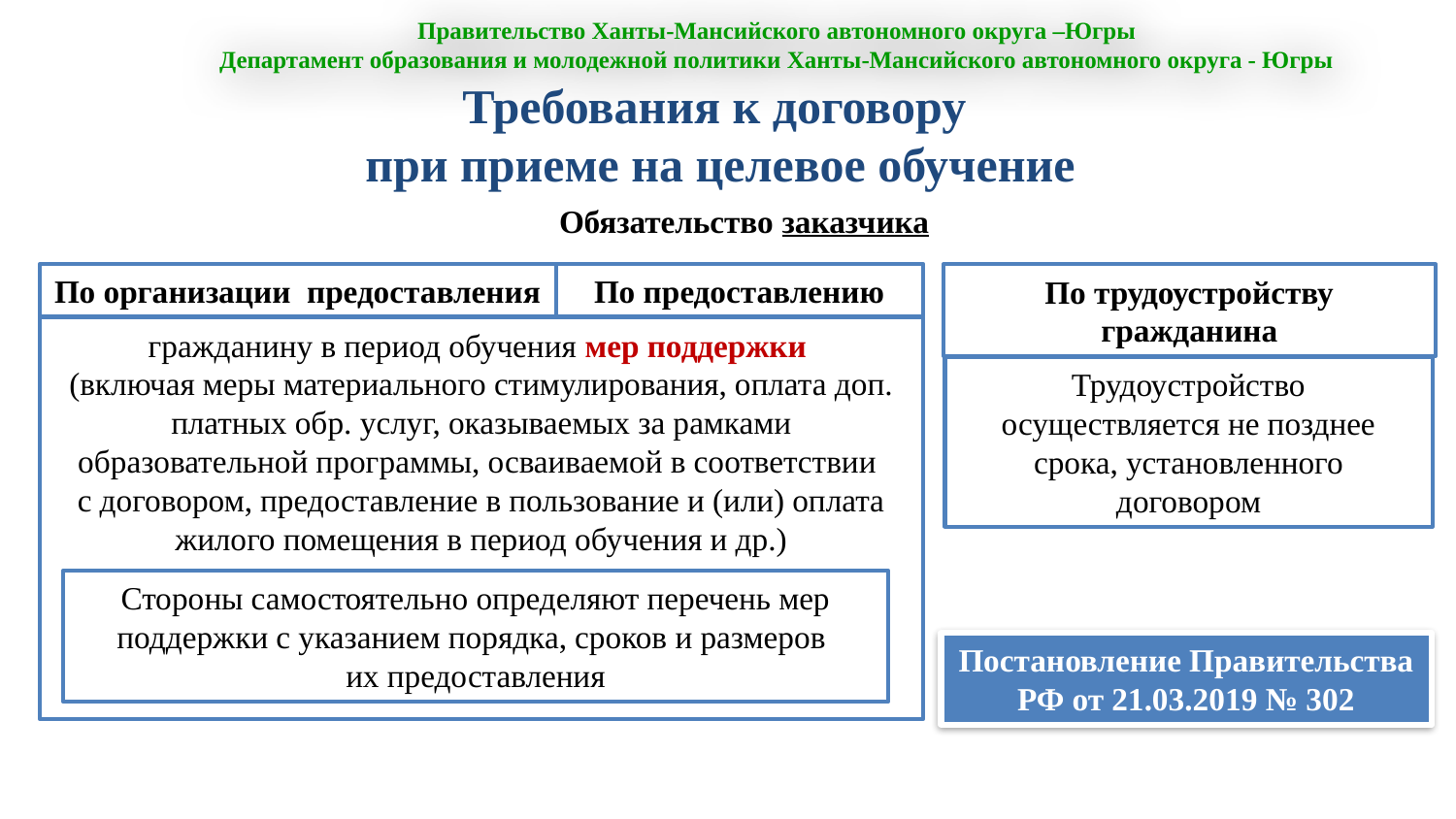

Правительство Ханты-Мансийского автономного округа –Югры
Департамент образования и молодежной политики Ханты-Мансийского автономного округа - Югры

Требования к договору
при приеме на целевое обучение

Обязательство заказчика
По предоставлению
По организации  предоставления
По трудоустройству гражданина
гражданину в период обучения мер поддержки
(включая меры материального стимулирования, оплата доп. платных обр. услуг, оказываемых за рамками образовательной программы, осваиваемой в соответствии
с договором, предоставление в пользование и (или) оплата жилого помещения в период обучения и др.)

Трудоустройство осуществляется не позднее срока, установленного договором
Стороны самостоятельно определяют перечень мер поддержки с указанием порядка, сроков и размеров
их предоставления
Постановление Правительства РФ от 21.03.2019 № 302